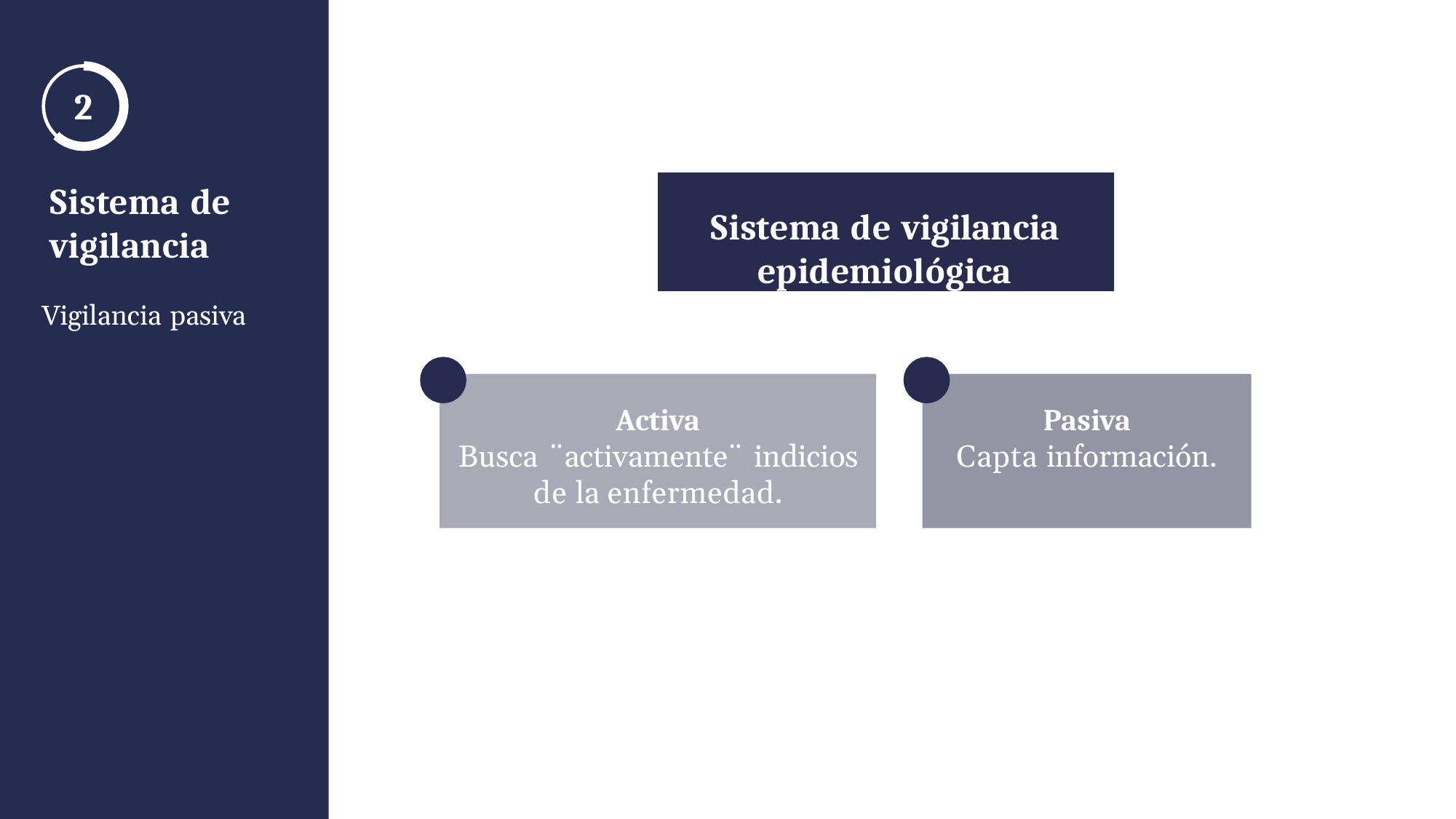

2
Sistema de vigilancia epidemiológica
# Sistema de vigilancia
Vigilancia pasiva

Pasiva
Capta información.

Activa
Busca ¨activamente¨ indicios de la enfermedad.